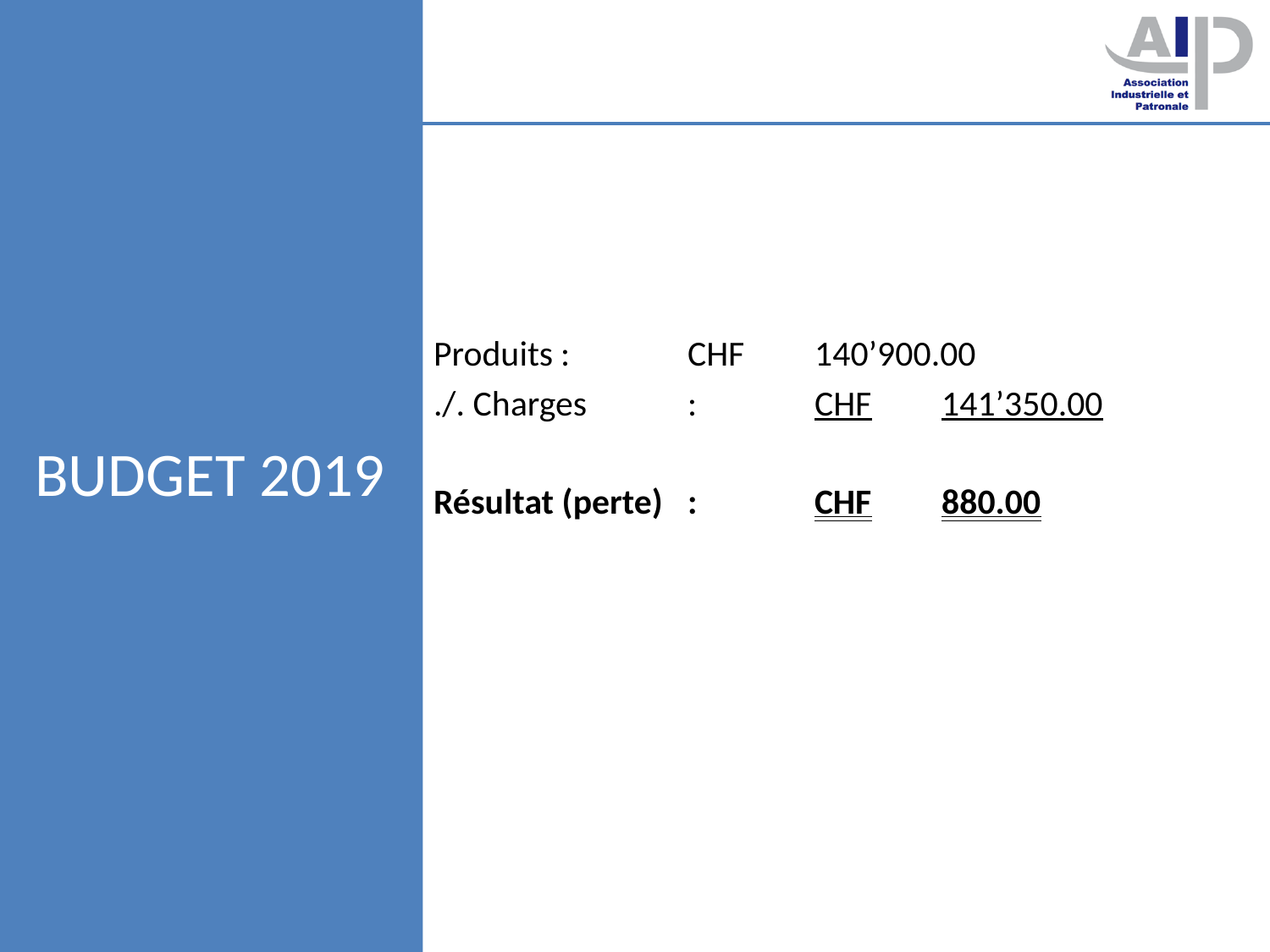

# Budget 2019

Produits	:	CHF	140’900.00
./. Charges	:	CHF	141’350.00

Résultat (perte)	:	CHF	880.00